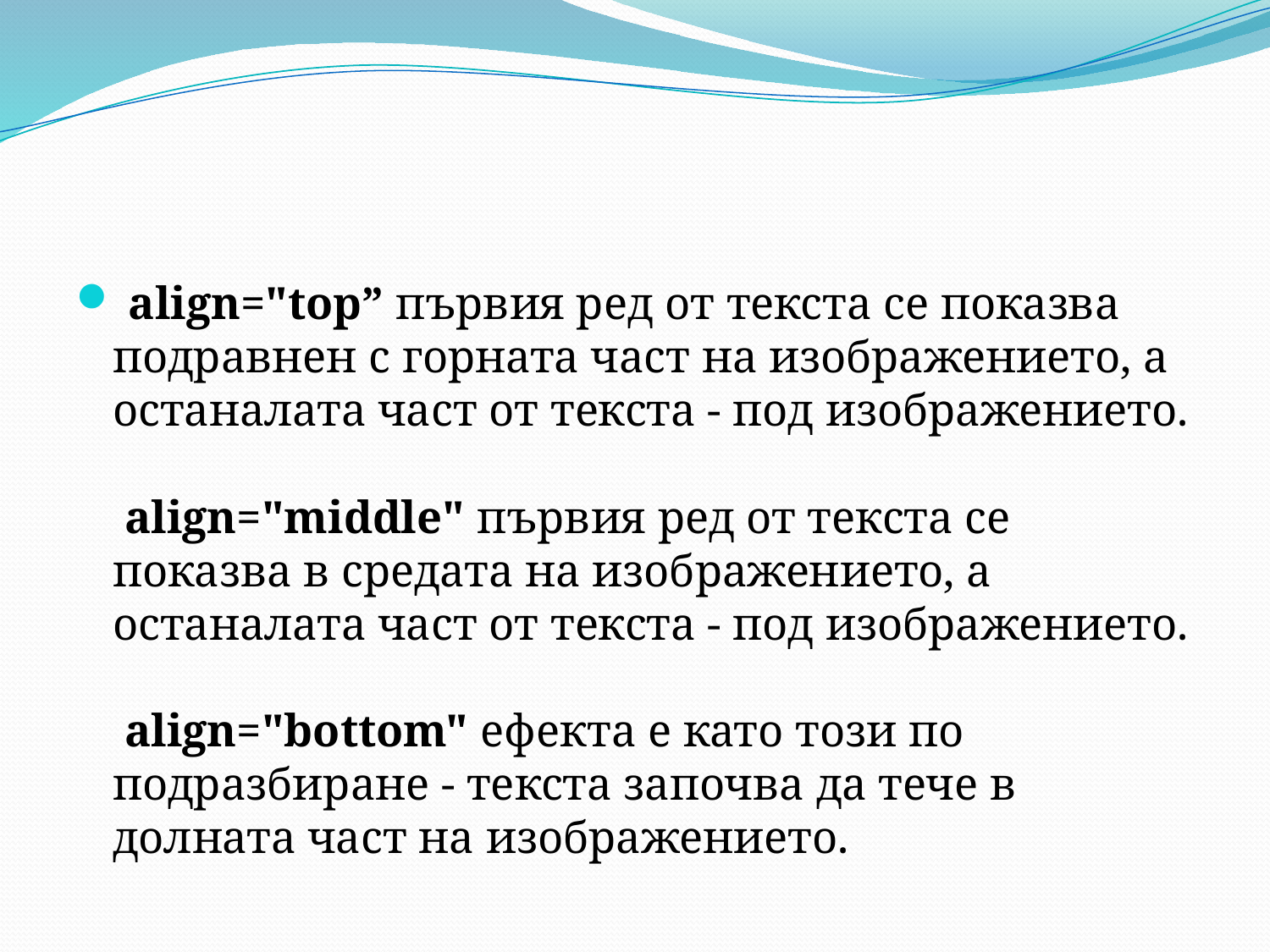

#
 align="top” първия ред от текста се показва подравнен с горната част на изображението, а останалата част от текста - под изображението.
 align="middle" първия ред от текста се показва в средата на изображението, а останалата част от текста - под изображението.
 align="bottom" ефекта е като този по подразбиране - текста започва да тече в долната част на изображението.